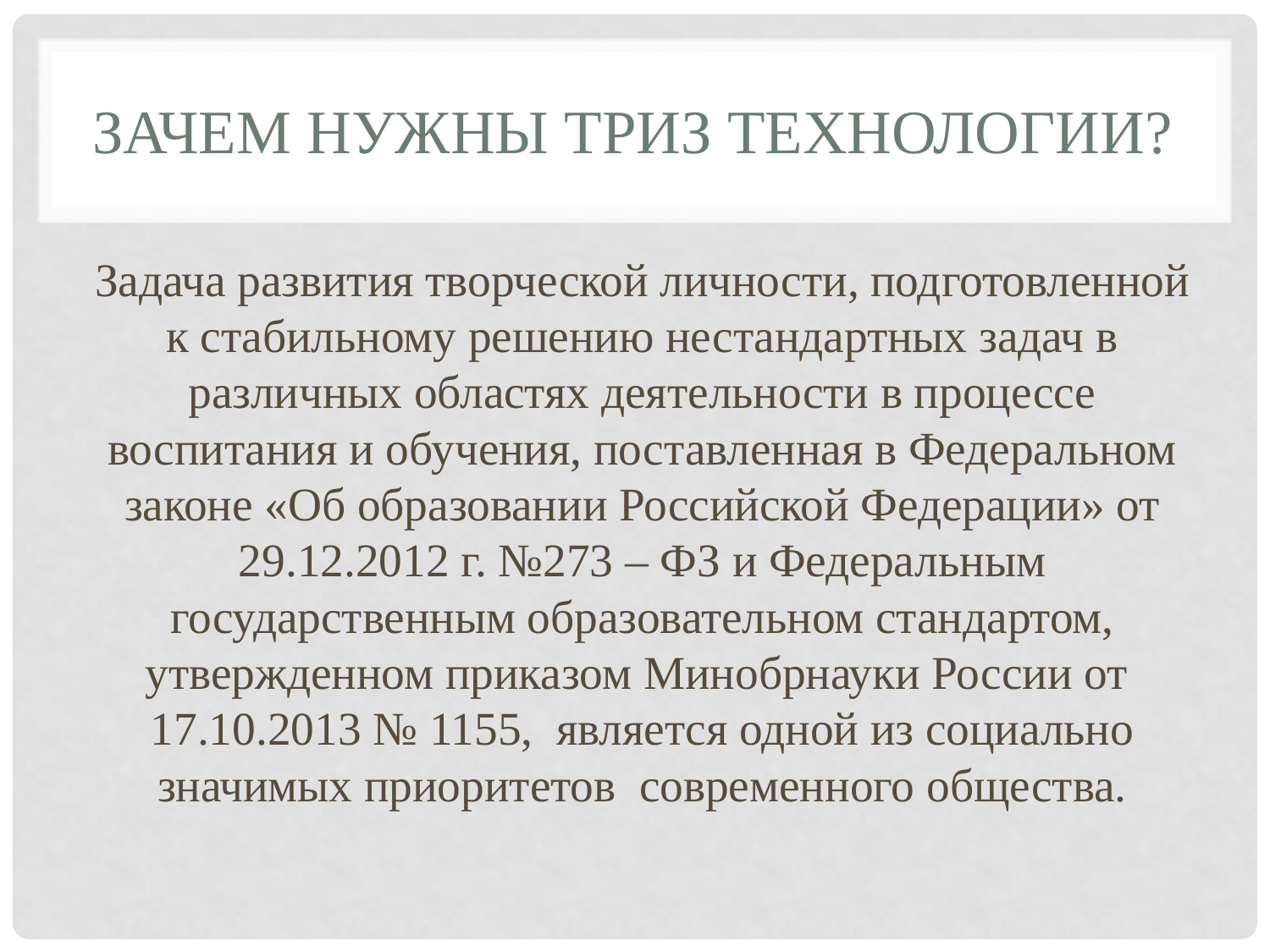

# Зачем нужны ТРИЗ технологии?
Задача развития творческой личности, подготовленной к стабильному решению нестандартных задач в различных областях деятельности в процессе воспитания и обучения, поставленная в Федеральном законе «Об образовании Российской Федерации» от 29.12.2012 г. №273 – ФЗ и Федеральным государственным образовательном стандартом, утвержденном приказом Минобрнауки России от  17.10.2013 № 1155,  является одной из социально значимых приоритетов  современного общества.